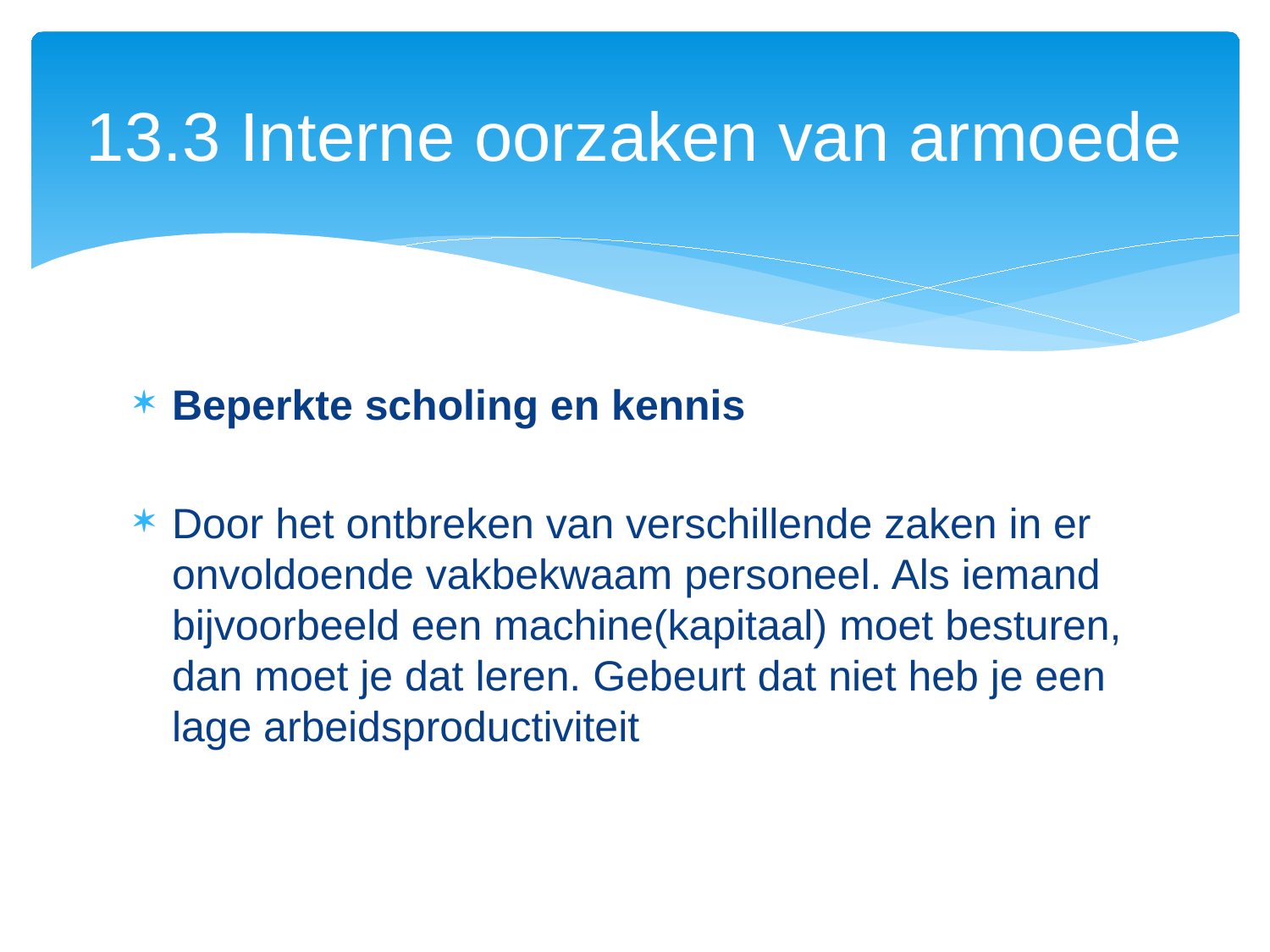

# 13.3 Interne oorzaken van armoede
Beperkte scholing en kennis

Door het ontbreken van verschillende zaken in er onvoldoende vakbekwaam personeel. Als iemand bijvoorbeeld een machine(kapitaal) moet besturen, dan moet je dat leren. Gebeurt dat niet heb je een lage arbeidsproductiviteit